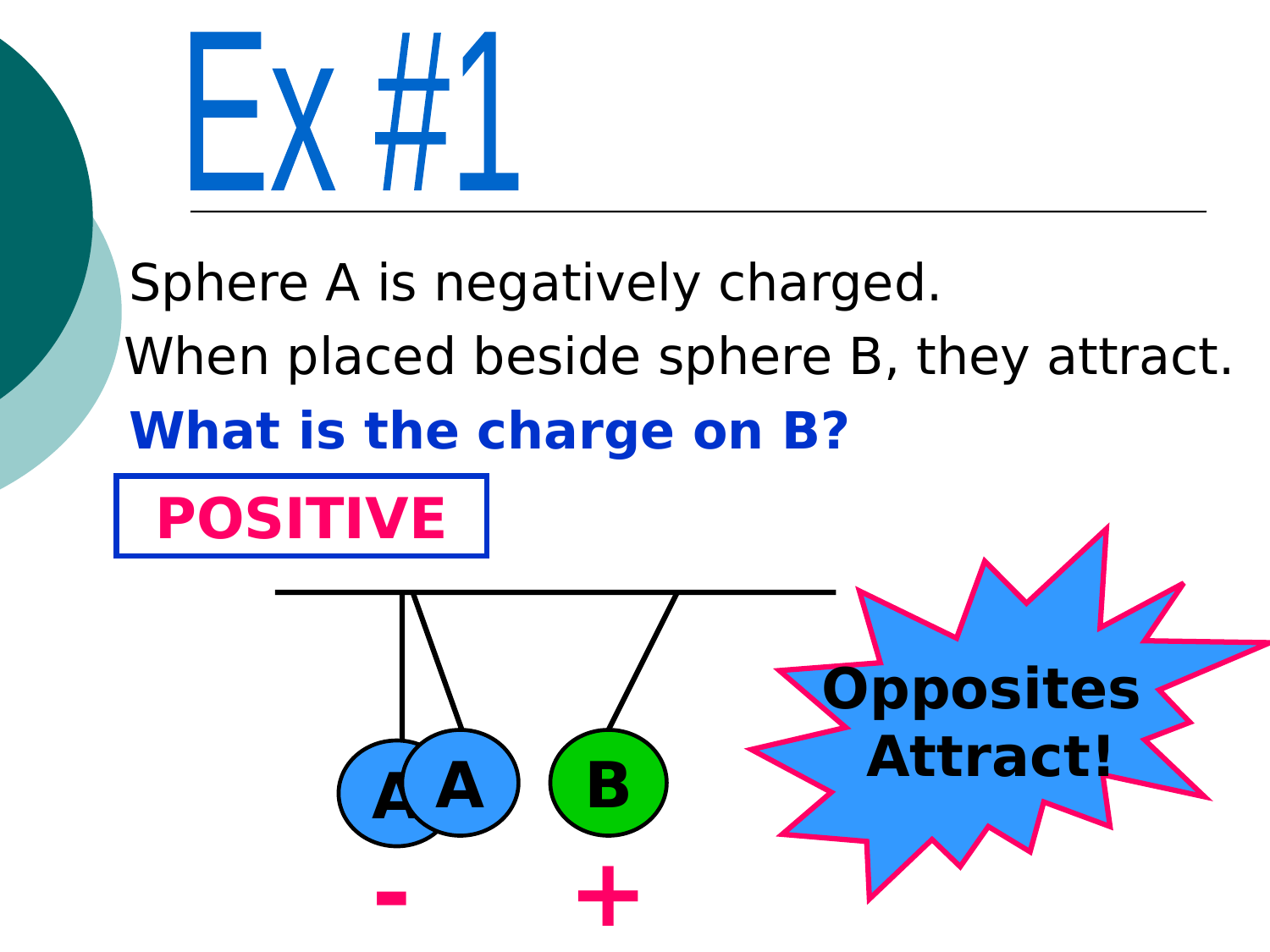

Ex #1
Sphere A is negatively charged.

	When placed beside sphere B, they attract.

What is the charge on B?

POSITIVE
Opposites
Attract!

A
B
A
-
+